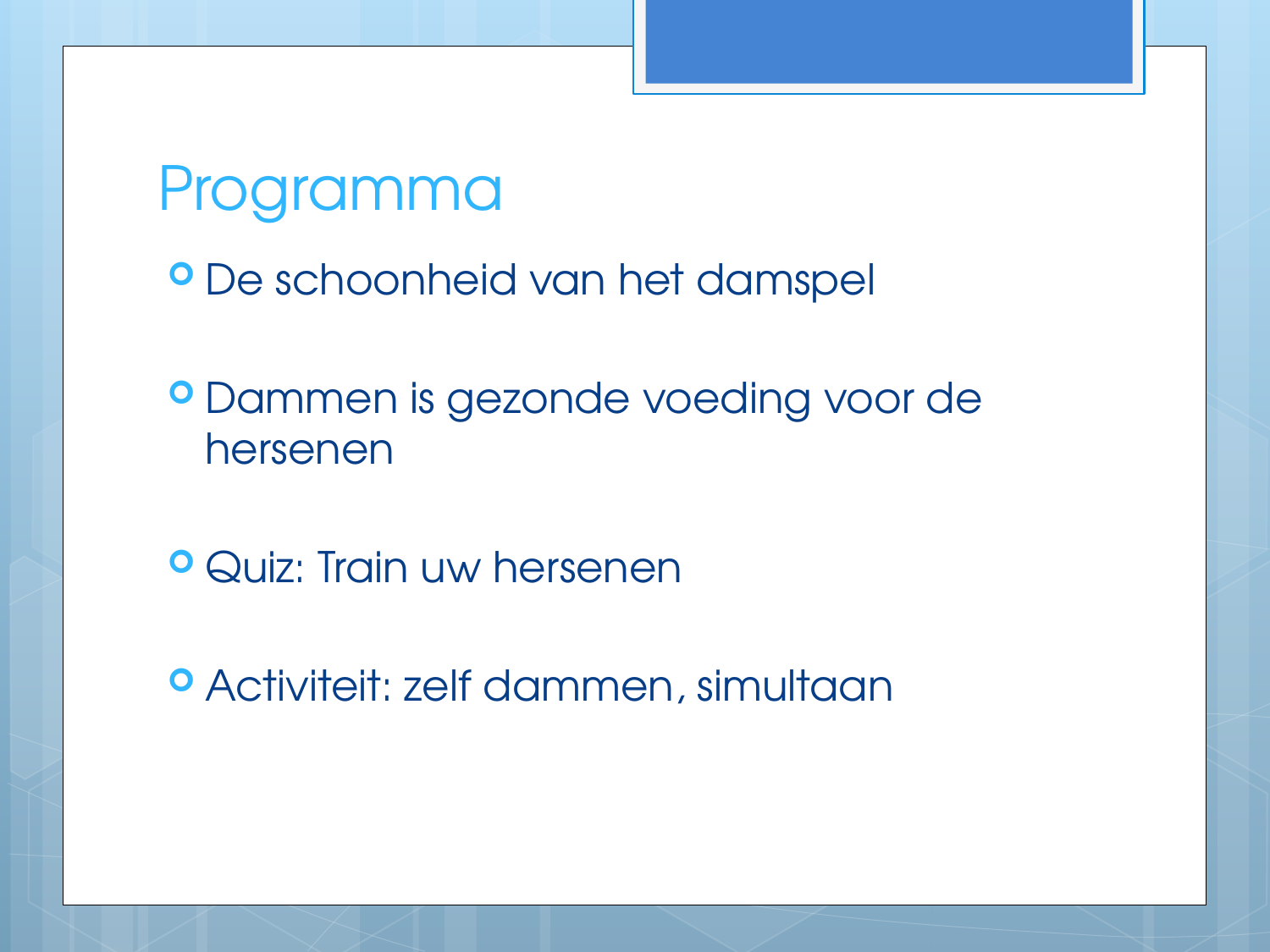

# Programma
De schoonheid van het damspel

Dammen is gezonde voeding voor de hersenen

Quiz: Train uw hersenen

Activiteit: zelf dammen, simultaan